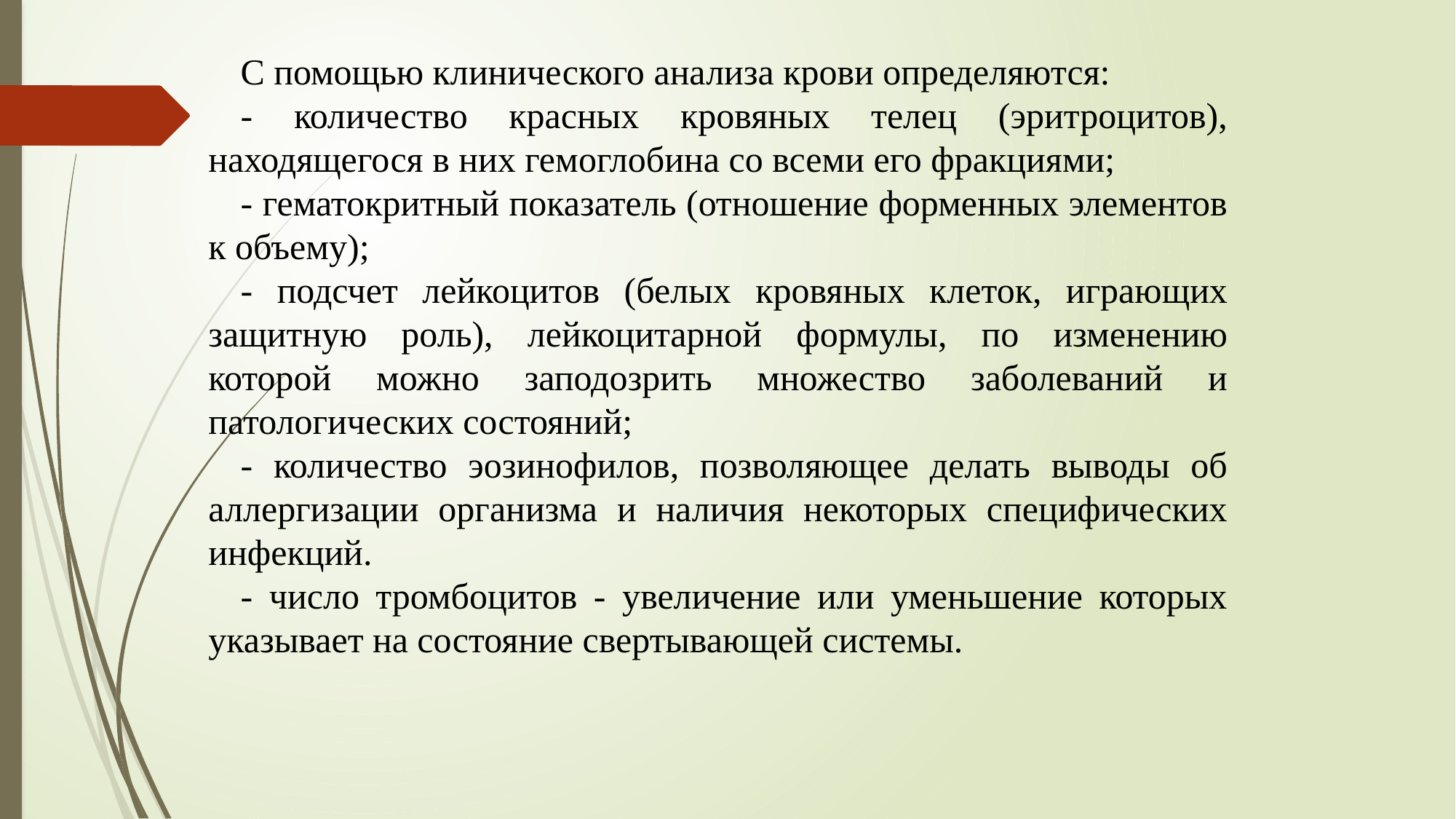

С помощью клинического анализа крови определяются:
- количество красных кровяных телец (эритроцитов), находящегося в них гемоглобина со всеми его фракциями;
- гематокритный показатель (отношение форменных элементов к объему);
- подсчет лейкоцитов (белых кровяных клеток, играющих защитную роль), лейкоцитарной формулы, по изменению которой можно заподозрить множество заболеваний и патологических состояний;
- количество эозинофилов, позволяющее делать выводы об аллергизации организма и наличия некоторых специфических инфекций.
- число тромбоцитов - увеличение или уменьшение которых указывает на состояние свертывающей системы.